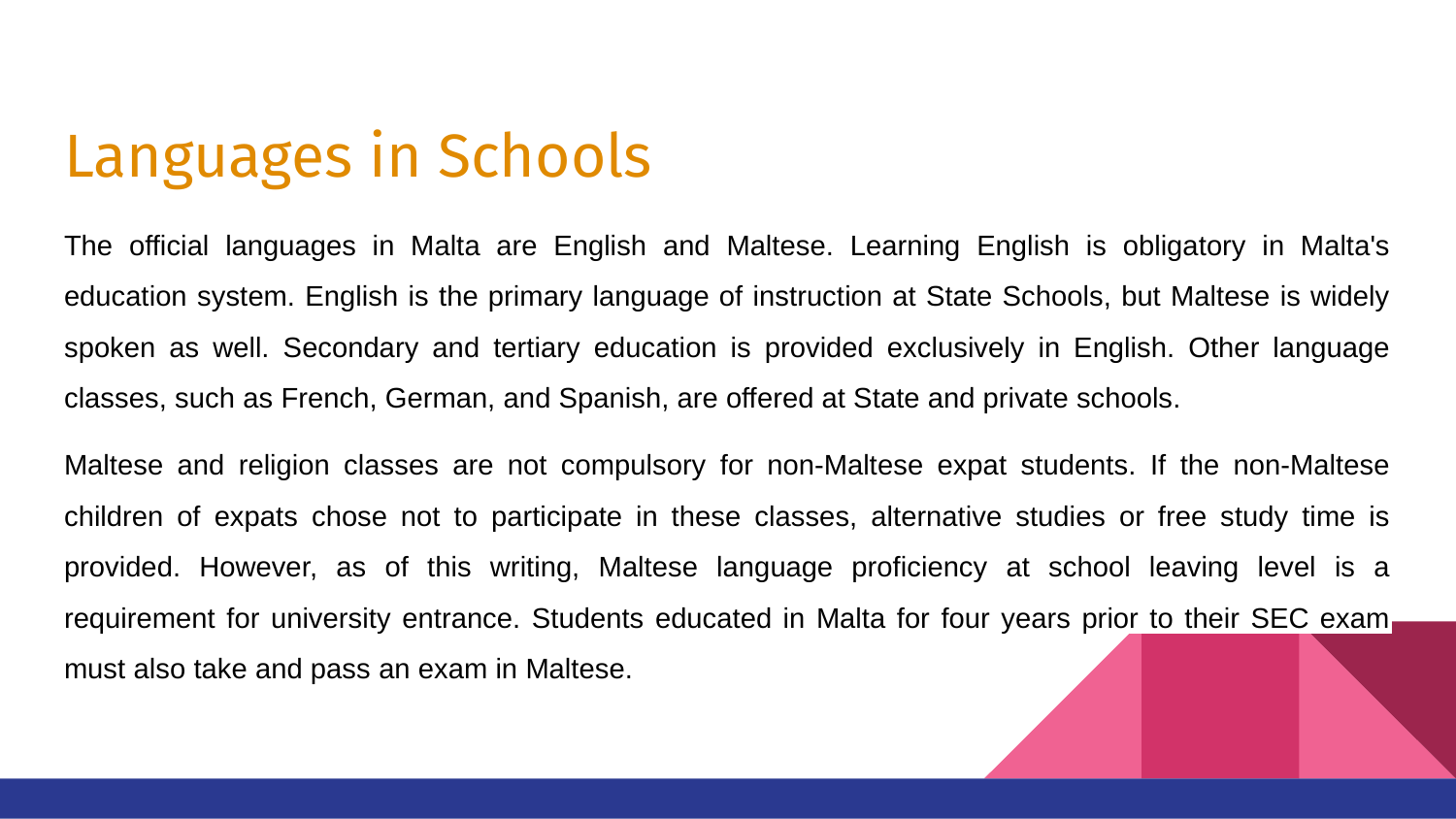

# Languages in Schools
The official languages in Malta are English and Maltese. Learning English is obligatory in Malta's education system. English is the primary language of instruction at State Schools, but Maltese is widely spoken as well. Secondary and tertiary education is provided exclusively in English. Other language classes, such as French, German, and Spanish, are offered at State and private schools.
Maltese and religion classes are not compulsory for non-Maltese expat students. If the non-Maltese children of expats chose not to participate in these classes, alternative studies or free study time is provided. However, as of this writing, Maltese language proficiency at school leaving level is a requirement for university entrance. Students educated in Malta for four years prior to their SEC exam must also take and pass an exam in Maltese.